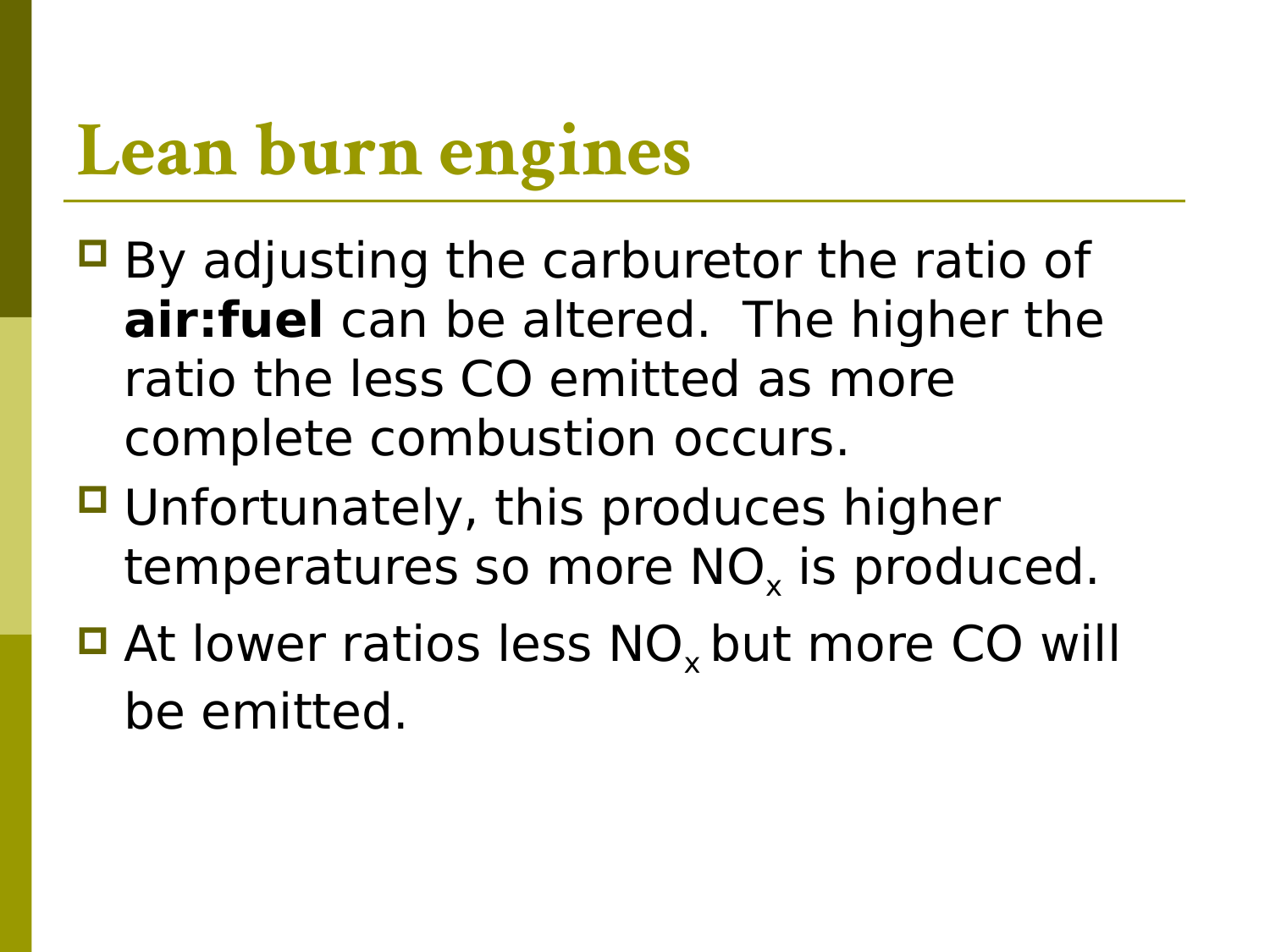

# Lean burn engines
By adjusting the carburetor the ratio of air:fuel can be altered.  The higher the ratio the less CO emitted as more complete combustion occurs.
Unfortunately, this produces higher temperatures so more NOx is produced.
At lower ratios less NOx but more CO will be emitted.